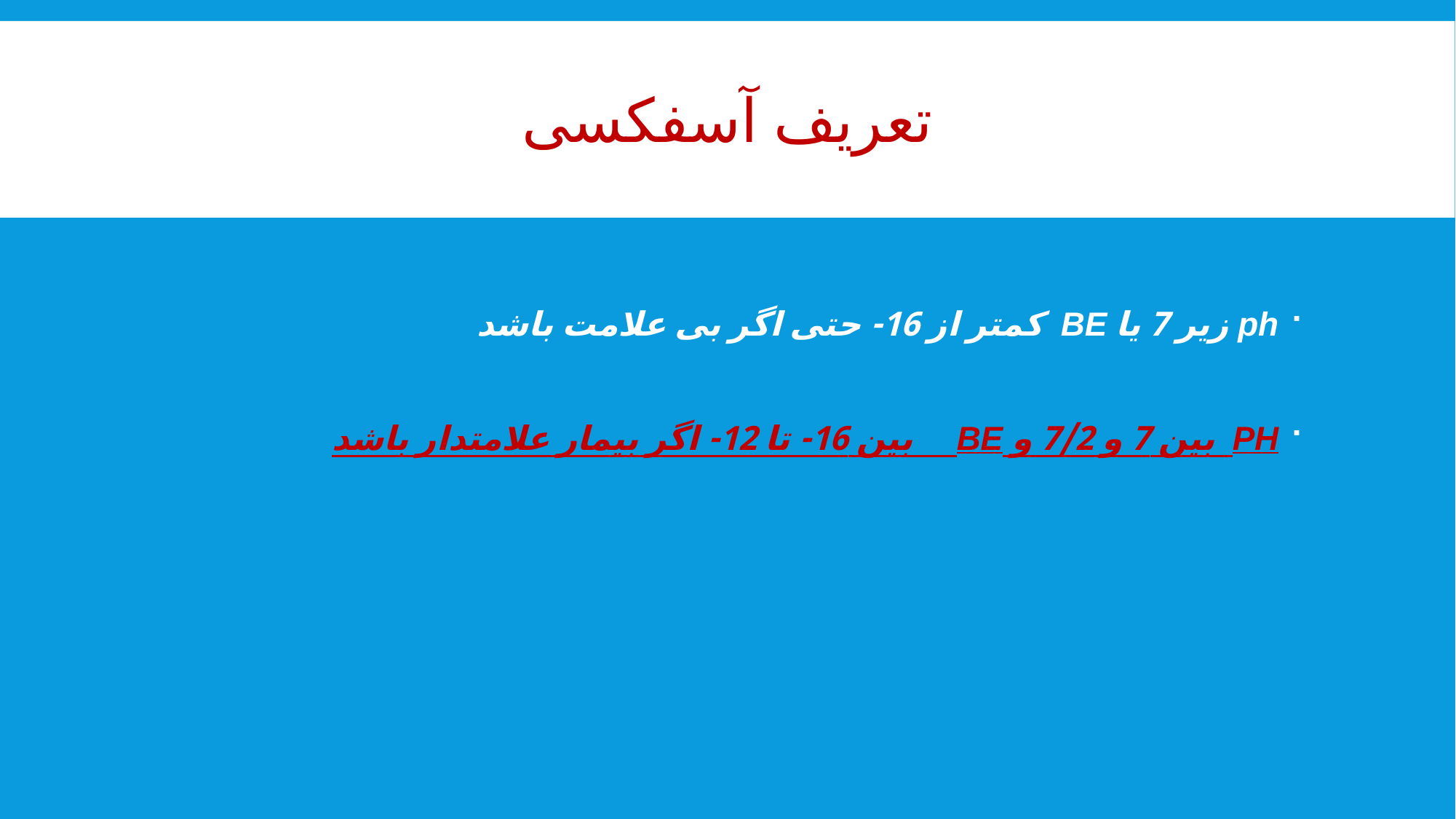

# تعریف آسفکسی

ph زیر 7 یا BE  کمتر از 16- حتی اگر بی علامت باشد

PH  بین 7 و 7/2 و BE     بین 16- تا 12- اگر بیمار علامتدار باشد